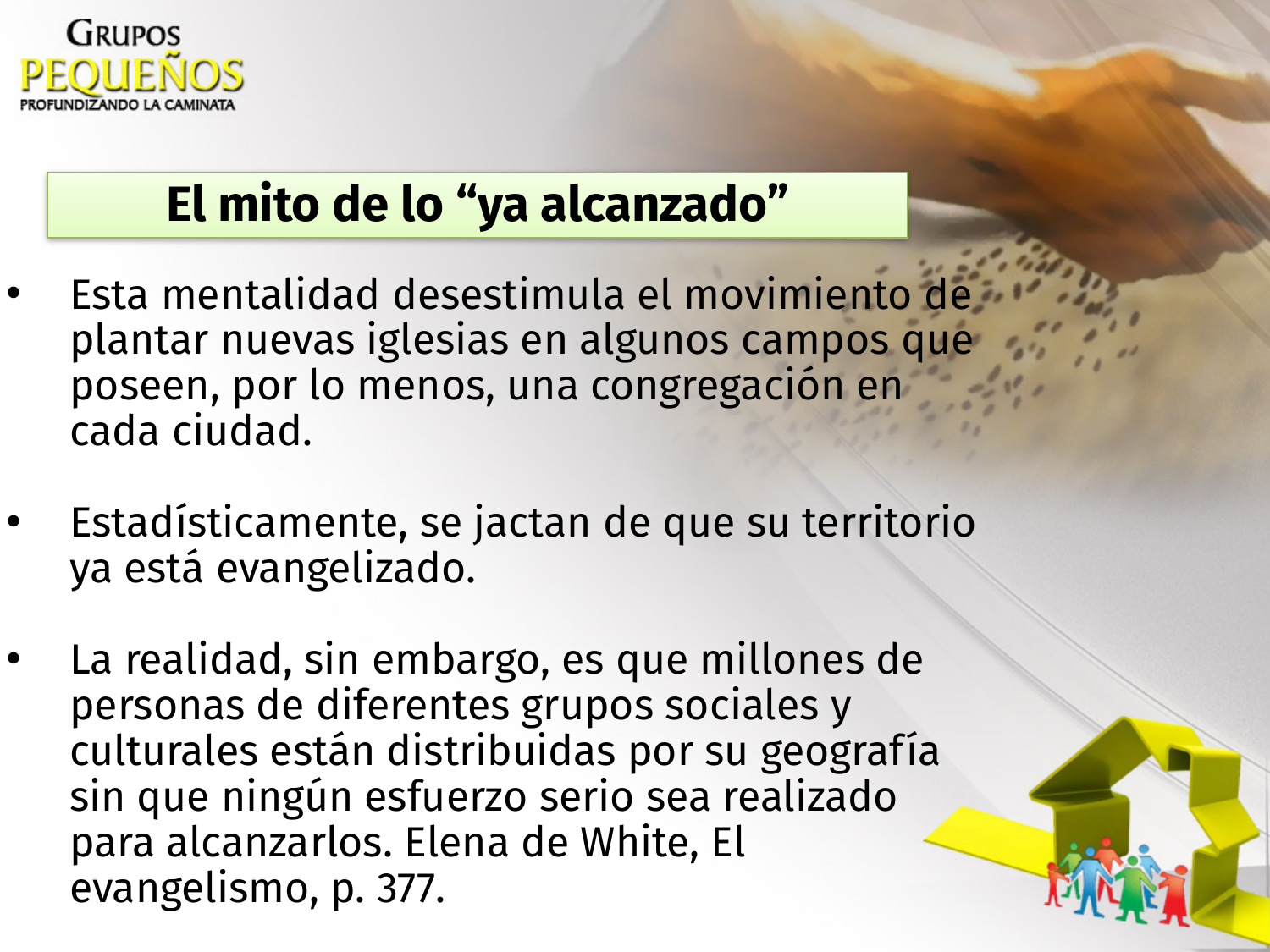

El mito de lo “ya alcanzado”
Esta mentalidad desestimula el movimiento de plantar nuevas iglesias en algunos campos que poseen, por lo menos, una congregación en cada ciudad.

Estadísticamente, se jactan de que su territorio ya está evangelizado.

La realidad, sin embargo, es que millones de personas de diferentes grupos sociales y culturales están distribuidas por su geografía sin que ningún esfuerzo serio sea realizado para alcanzarlos. Elena de White, El evangelismo, p. 377.